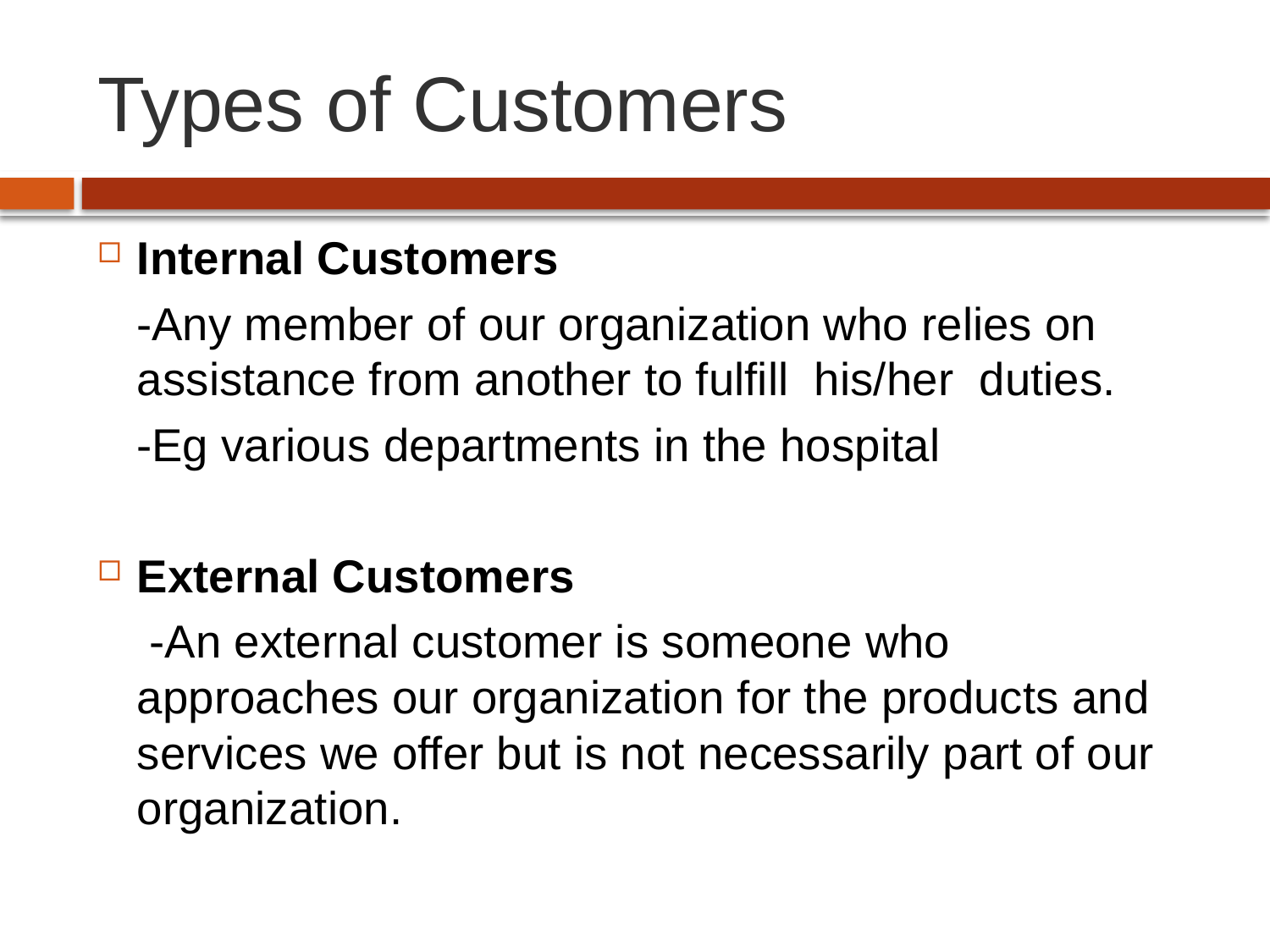

# Types of Customers
Internal Customers
   -Any member of our organization who relies on assistance from another to fulfill  his/her  duties.
   -Eg various departments in the hospital

External Customers
    -An external customer is someone who approaches our organization for the products and services we offer but is not necessarily part of our organization.